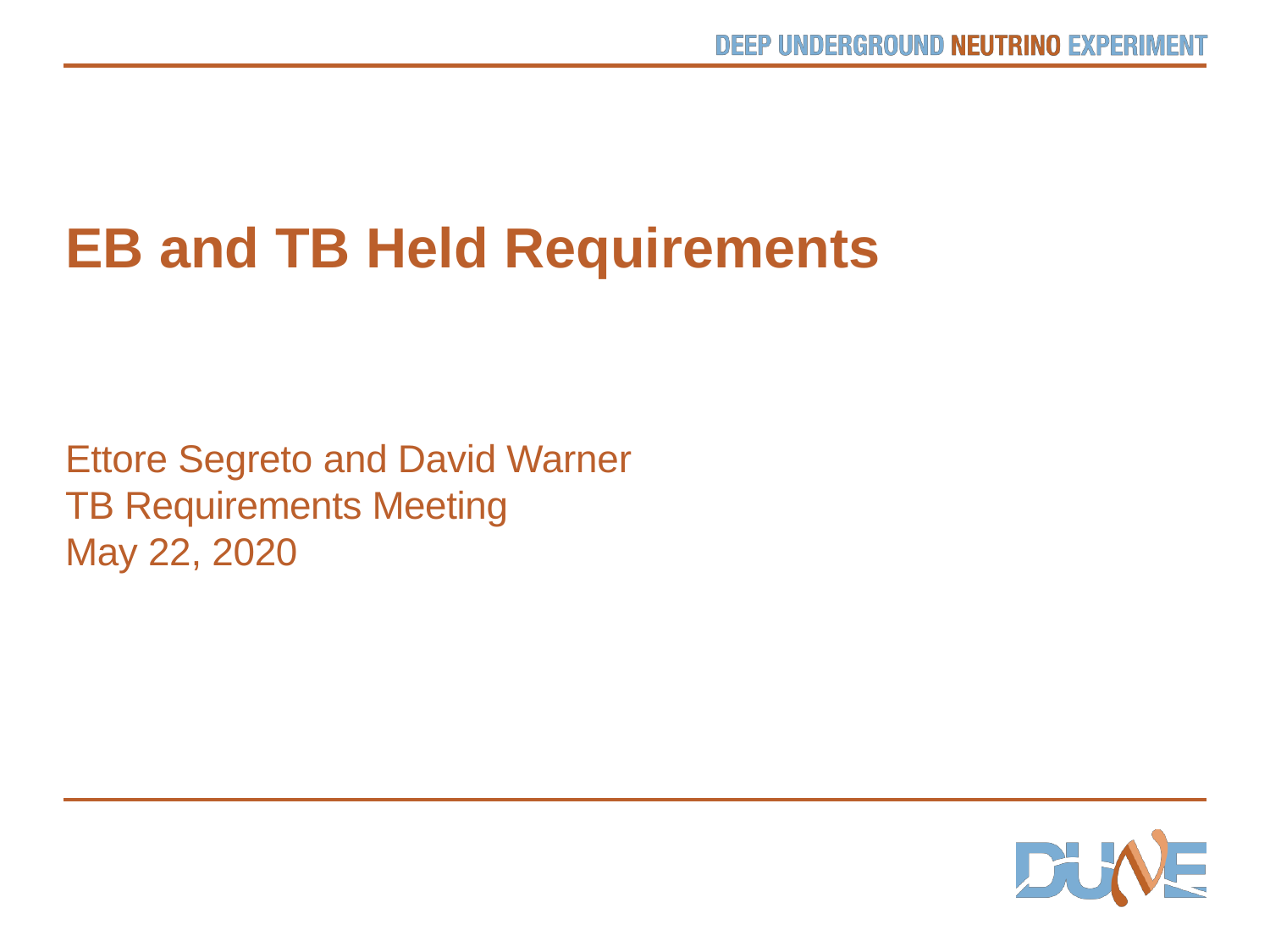

EB and TB Held Requirements
Ettore Segreto and David Warner
TB Requirements Meeting
May 22, 2020